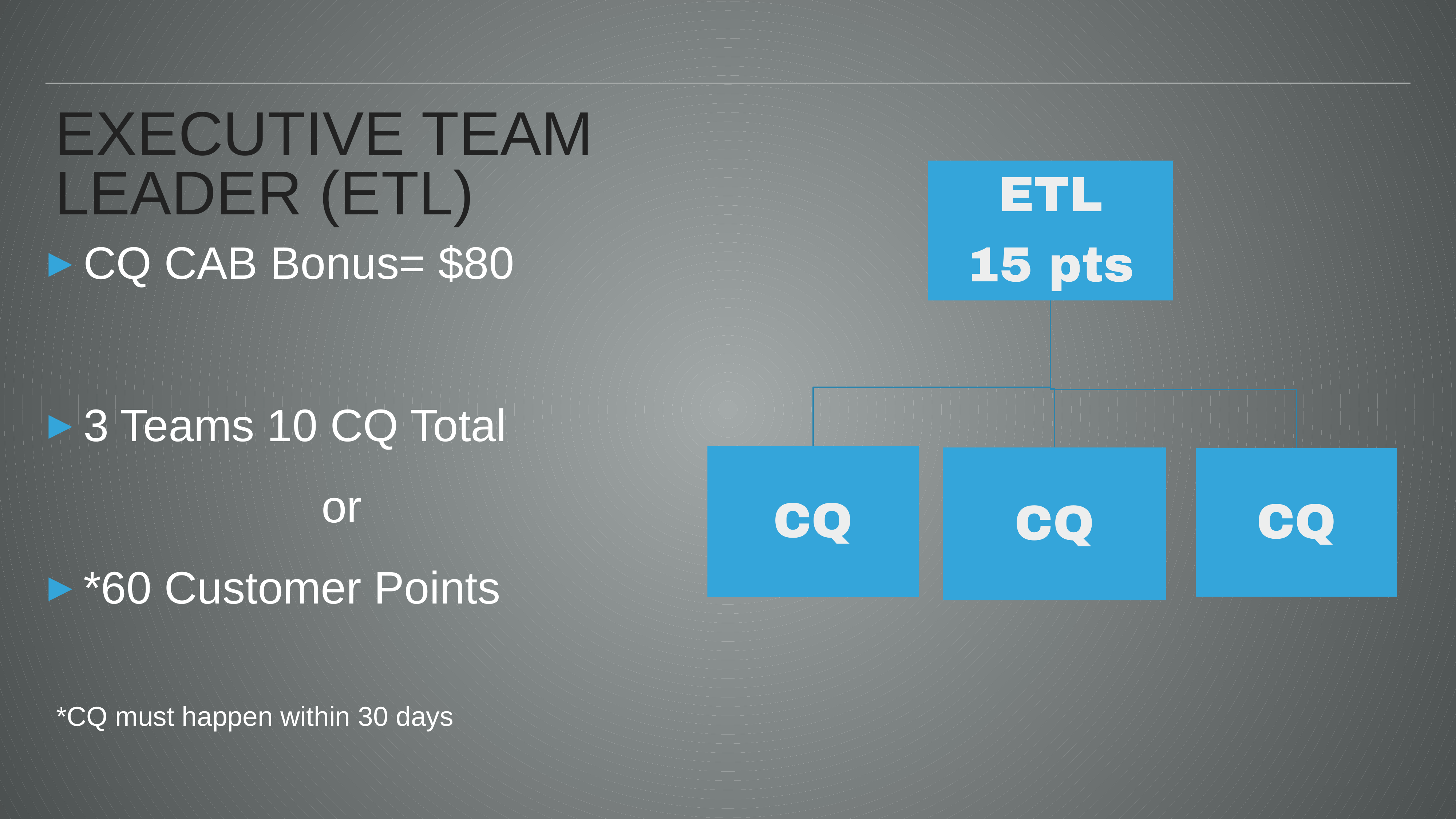

# Executive Team leader (ETL)
ETL
15 pts
CQ
CQ
CQ
CQ CAB Bonus= $80

3 Teams 10 CQ Total
					or
*60 Customer Points

 *CQ must happen within 30 days